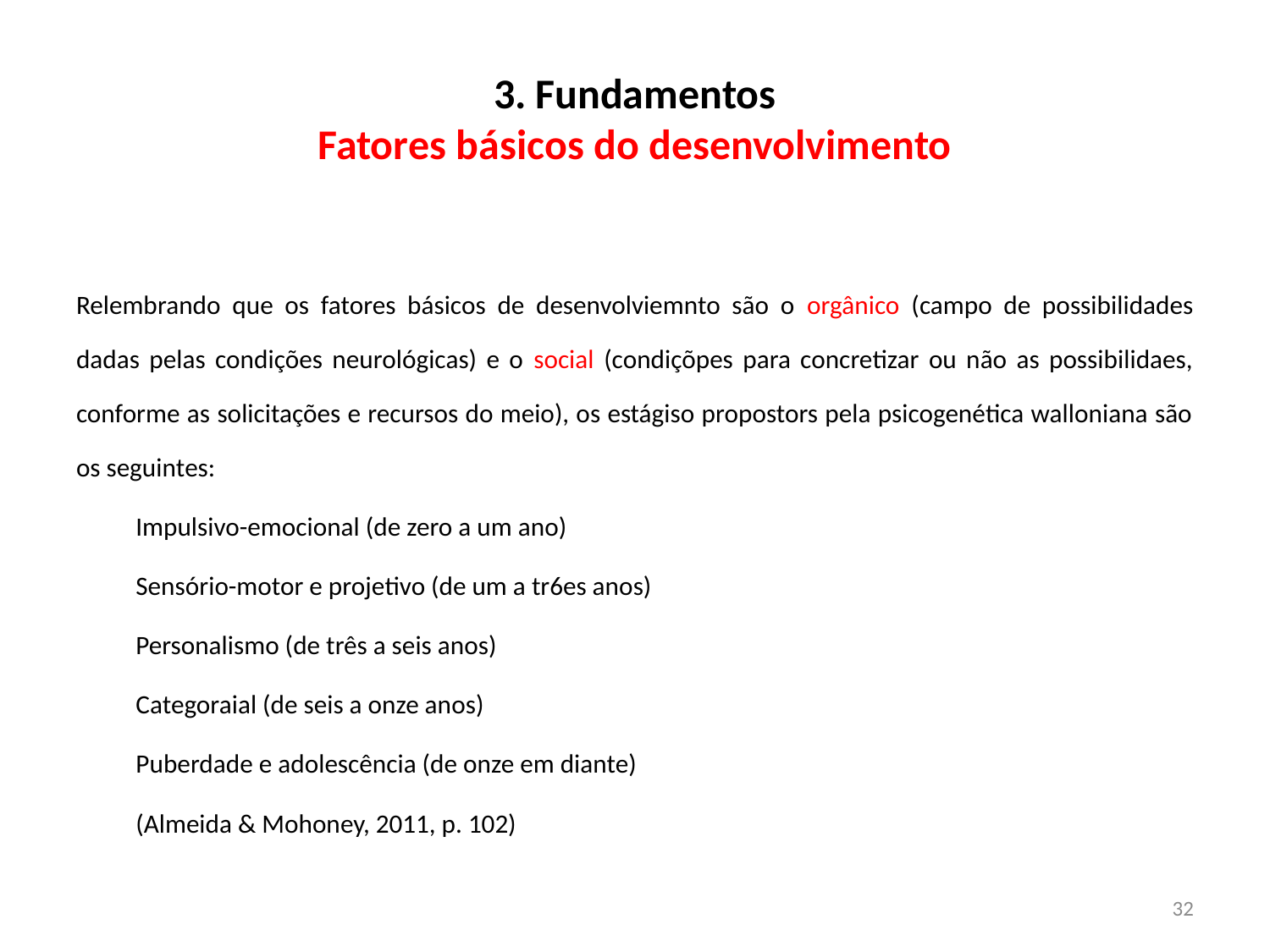

# 3. Fundamentos Fatores básicos do desenvolvimento

Relembrando que os fatores básicos de desenvolviemnto são o orgânico (campo de possibilidades dadas pelas condições neurológicas) e o social (condiçõpes para concretizar ou não as possibilidaes, conforme as solicitações e recursos do meio), os estágiso propostors pela psicogenética walloniana são os seguintes:
		Impulsivo-emocional (de zero a um ano)
		Sensório-motor e projetivo (de um a tr6es anos)
		Personalismo (de três a seis anos)
		Categoraial (de seis a onze anos)
		Puberdade e adolescência (de onze em diante)
											(Almeida & Mohoney, 2011, p. 102)
32